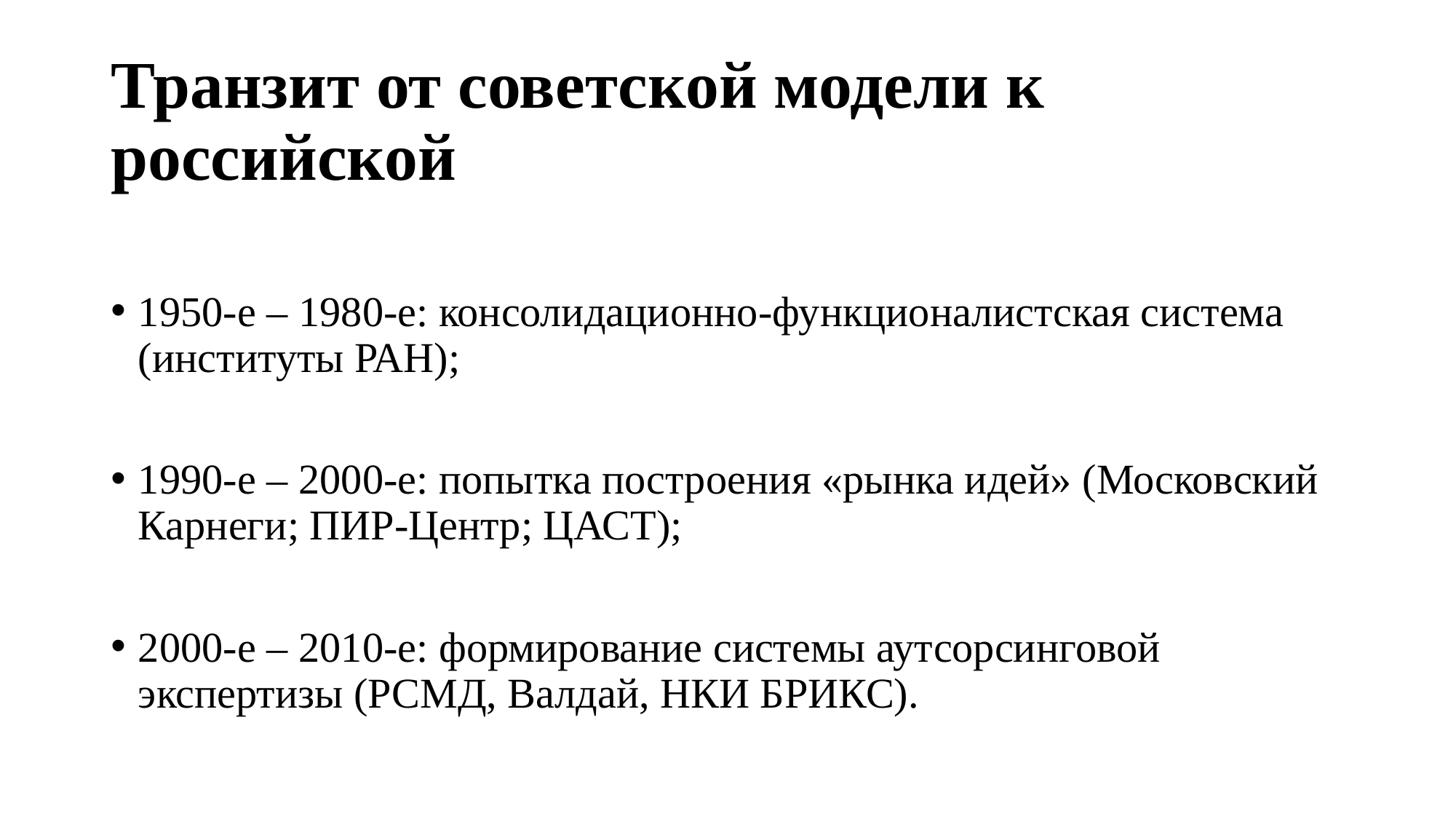

# Транзит от советской модели к российской

1950-е – 1980-е: консолидационно-функционалистская система (институты РАН);

1990-е – 2000-е: попытка построения «рынка идей» (Московский Карнеги; ПИР-Центр; ЦАСТ);

2000-е – 2010-е: формирование системы аутсорсинговой экспертизы (РСМД, Валдай, НКИ БРИКС).